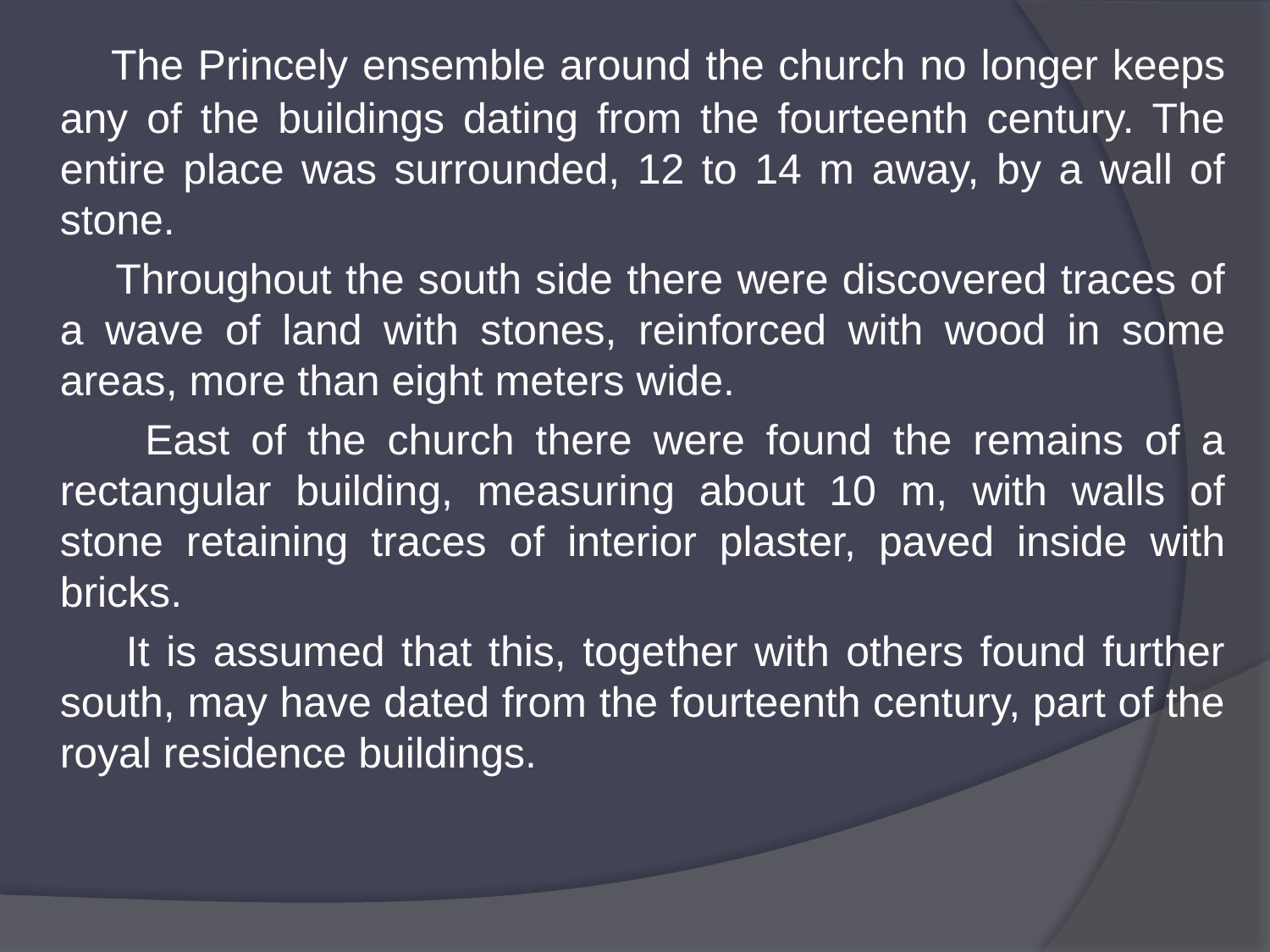

The Princely ensemble around the church no longer keeps any of the buildings dating from the fourteenth century. The entire place was surrounded, 12 to 14 m away, by a wall of stone.
    Throughout the south side there were discovered traces of a wave of land with stones, reinforced with wood in some areas, more than eight meters wide.
    East of the church there were found the remains of a rectangular building, measuring about 10 m, with walls of stone retaining traces of interior plaster, paved inside with bricks.
    It is assumed that this, together with others found further south, may have dated from the fourteenth century, part of the royal residence buildings.

#